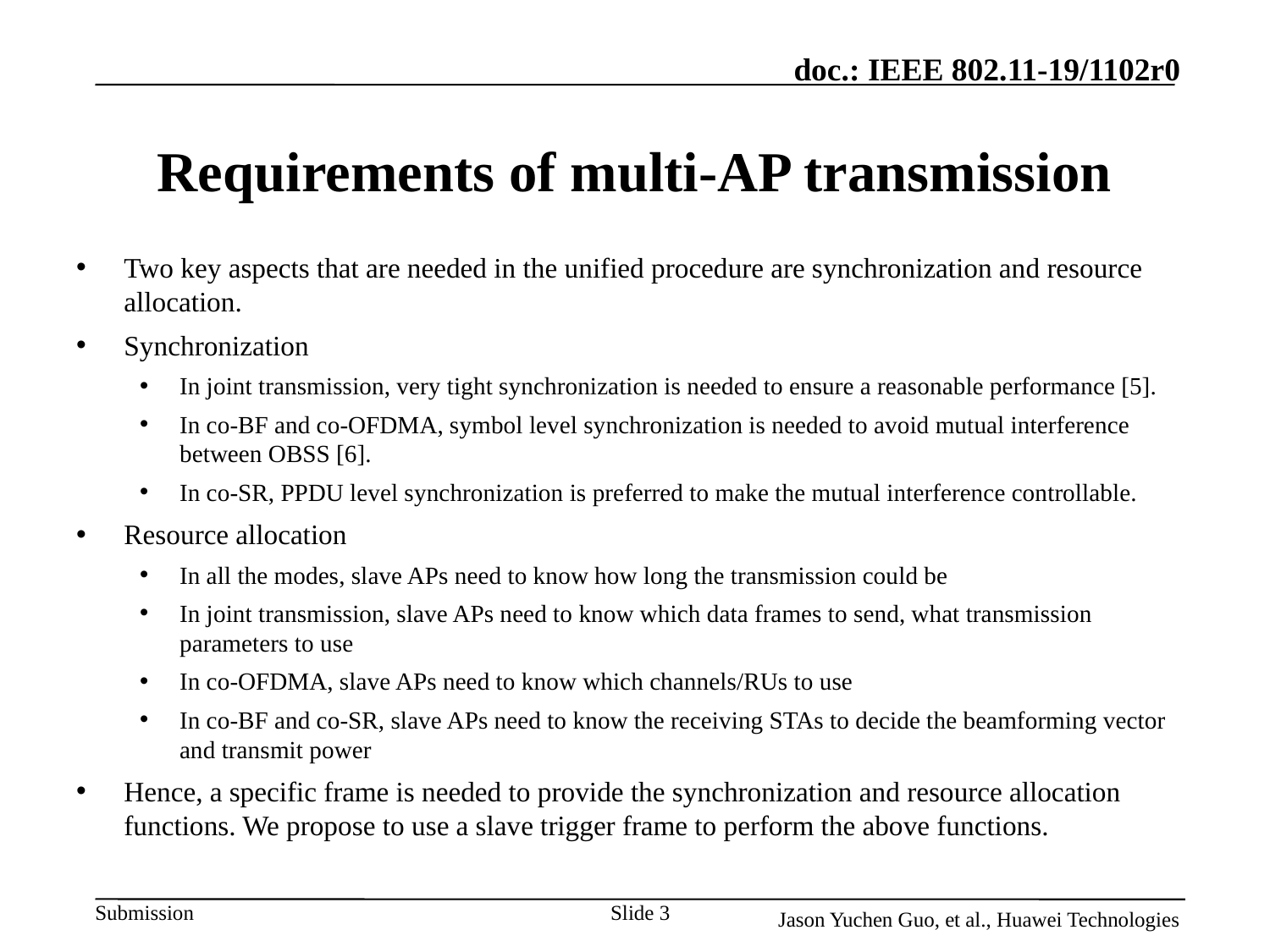

# Requirements of multi-AP transmission
Two key aspects that are needed in the unified procedure are synchronization and resource allocation.
Synchronization
In joint transmission, very tight synchronization is needed to ensure a reasonable performance [5].
In co-BF and co-OFDMA, symbol level synchronization is needed to avoid mutual interference between OBSS [6].
In co-SR, PPDU level synchronization is preferred to make the mutual interference controllable.
Resource allocation
In all the modes, slave APs need to know how long the transmission could be
In joint transmission, slave APs need to know which data frames to send, what transmission parameters to use
In co-OFDMA, slave APs need to know which channels/RUs to use
In co-BF and co-SR, slave APs need to know the receiving STAs to decide the beamforming vector and transmit power
Hence, a specific frame is needed to provide the synchronization and resource allocation functions. We propose to use a slave trigger frame to perform the above functions.

Slide 3